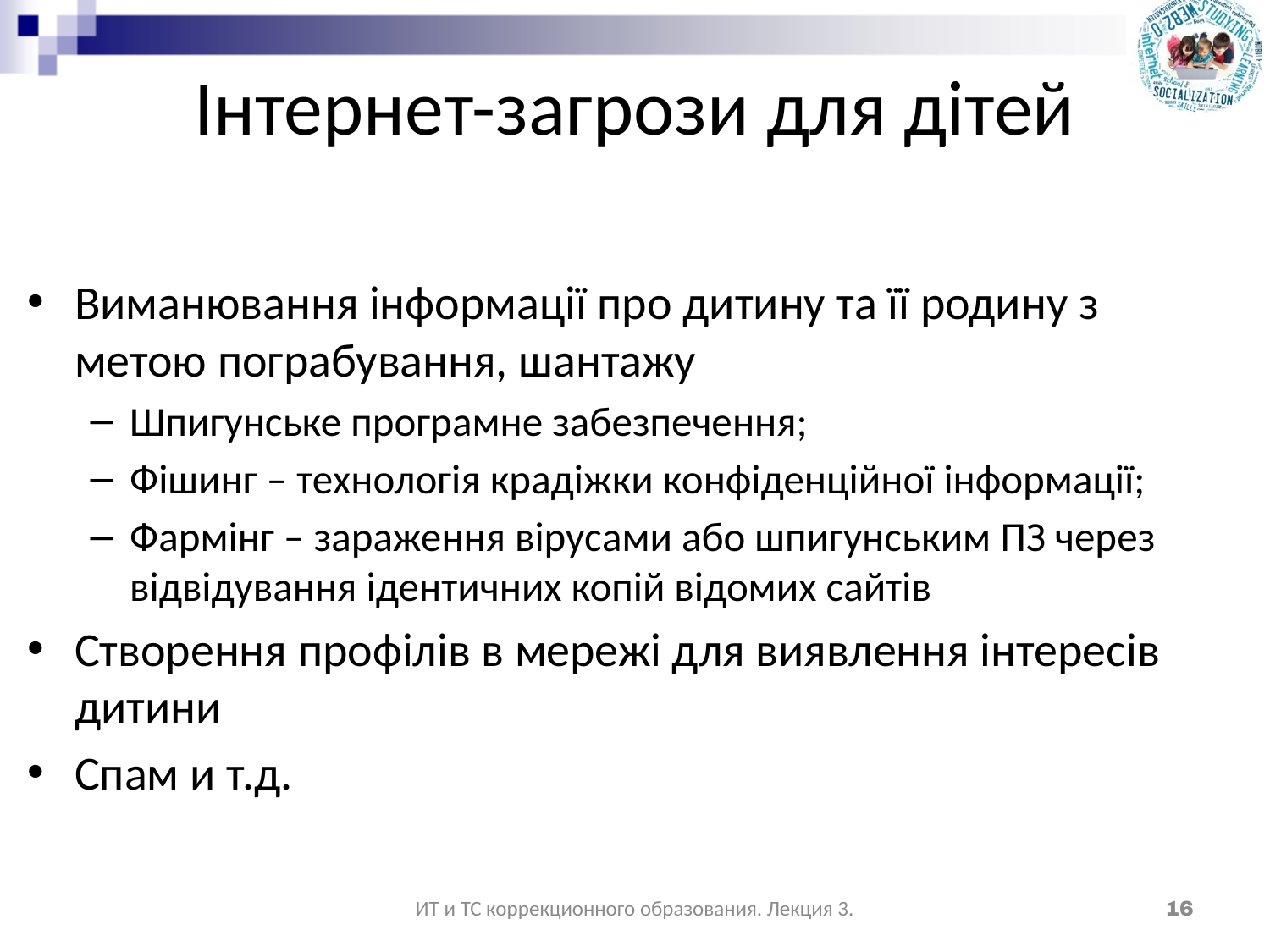

# Інтернет-загрози для дітей
Виманювання інформації про дитину та її родину з метою пограбування, шантажу
Шпигунське програмне забезпечення;
Фішинг – технологія крадіжки конфіденційної інформації;
Фармінг – зараження вірусами або шпигунським ПЗ через відвідування ідентичних копій відомих сайтів
Створення профілів в мережі для виявлення інтересів дитини
Спам и т.д.
16
ИТ и ТС коррекционного образования. Лекция 3.